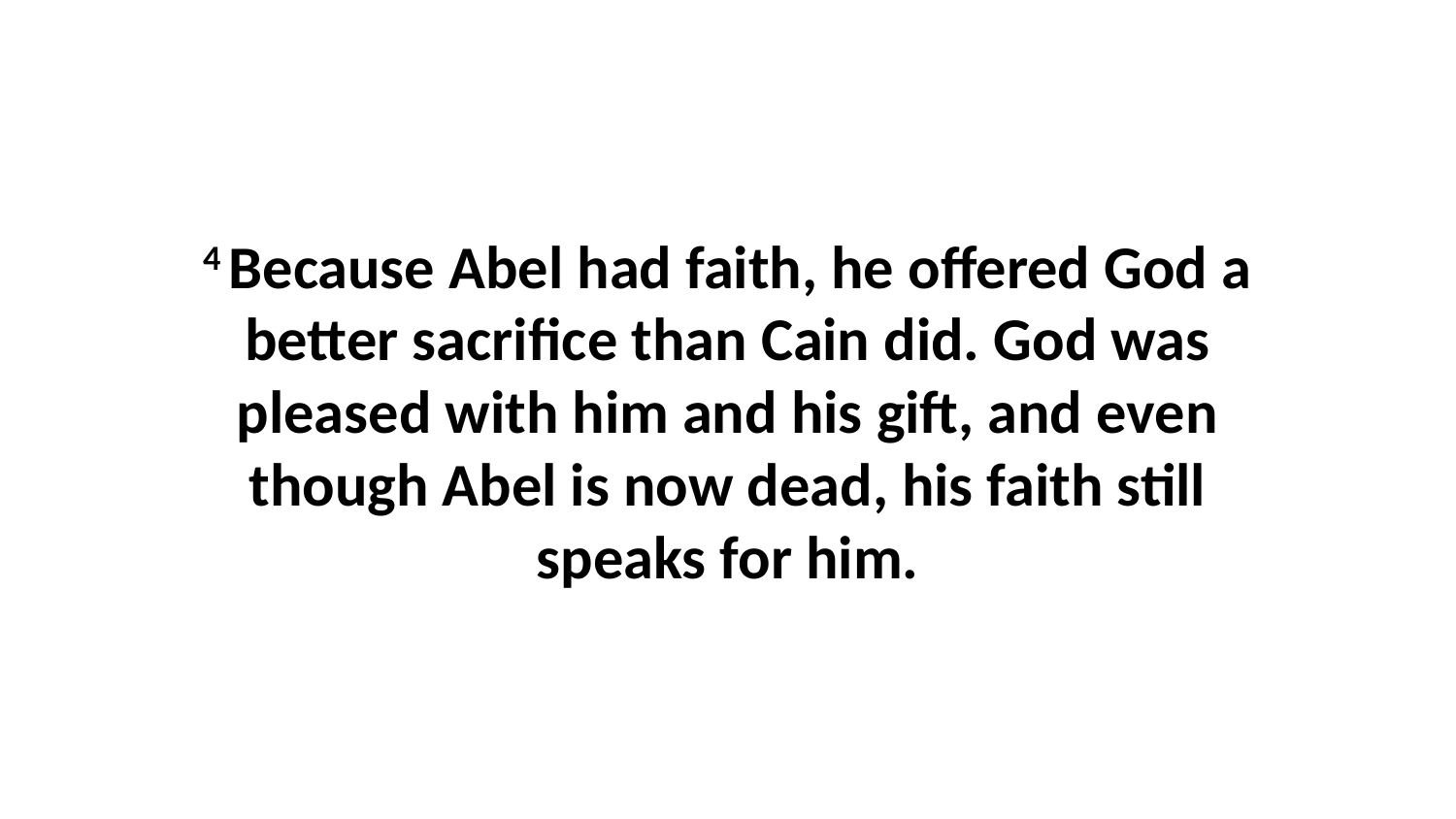

4 Because Abel had faith, he offered God a better sacrifice than Cain did. God was pleased with him and his gift, and even though Abel is now dead, his faith still speaks for him.